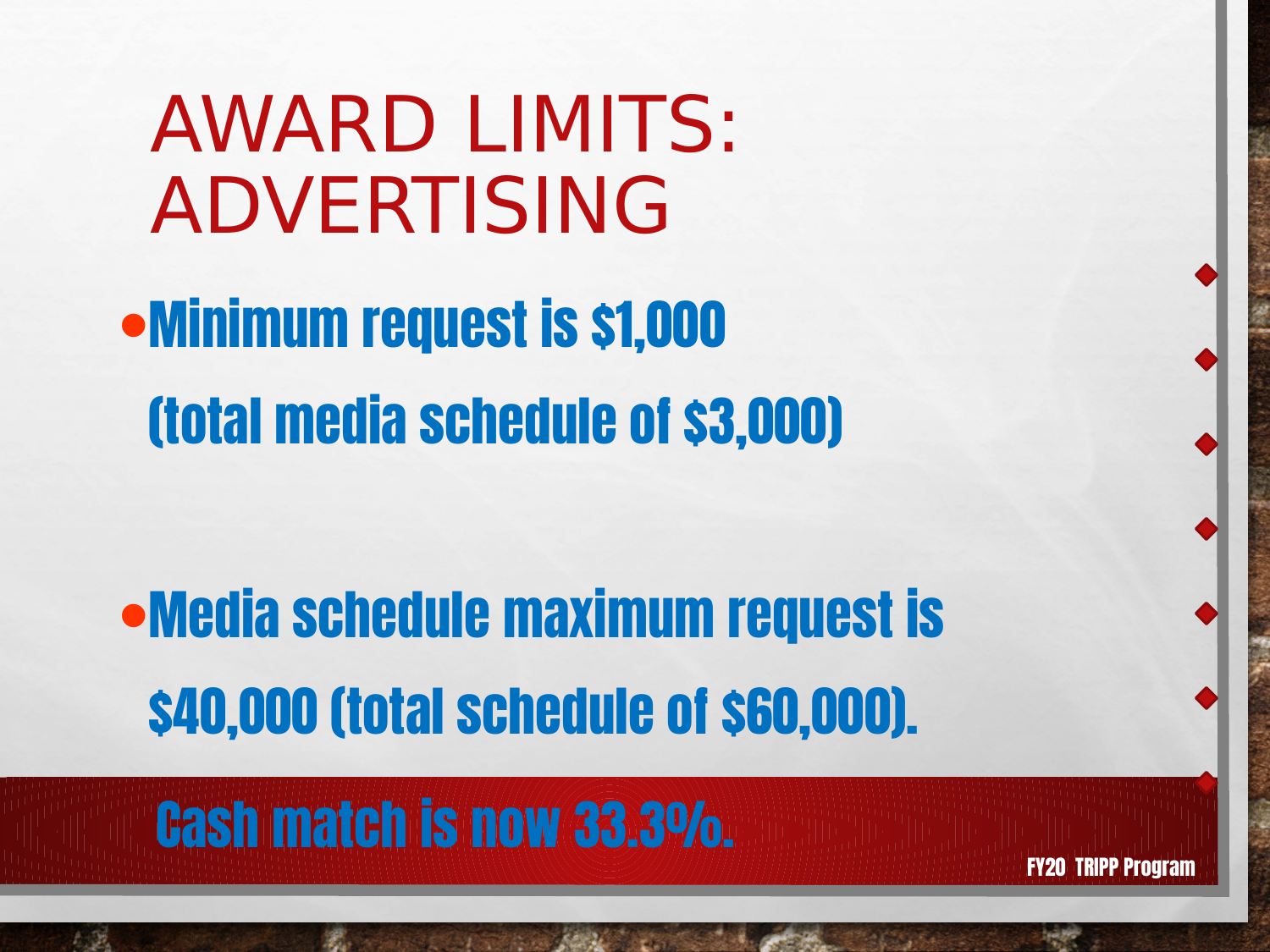

# AWARD LIMITS:  Advertising
Minimum request is $1,000
(total media schedule of $3,000)
Media schedule maximum request is $40,000 (total schedule of $60,000).
   Cash match is now 33.3%.